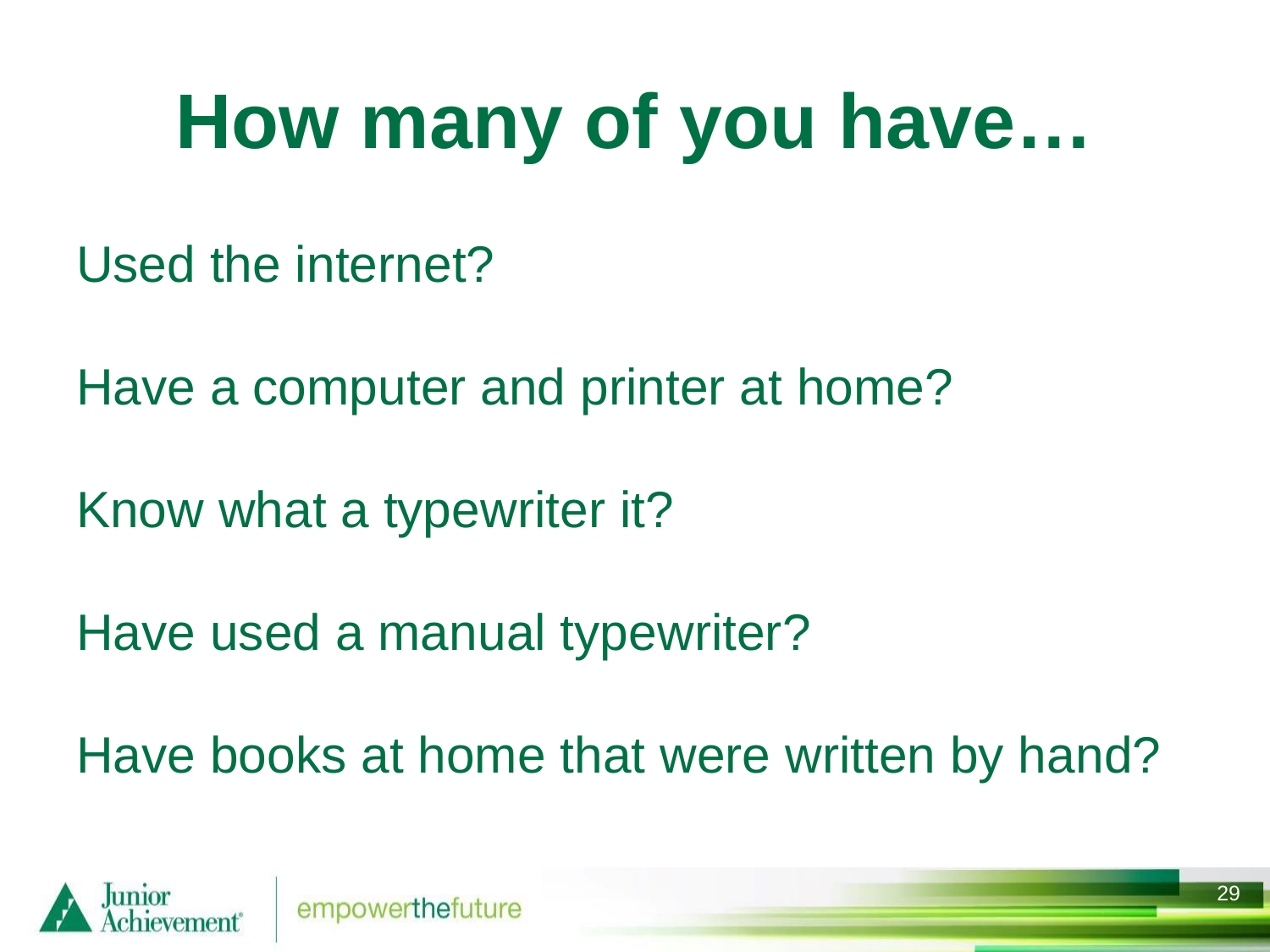

# How many of you have…
Used the internet?

Have a computer and printer at home?

Know what a typewriter it?

Have used a manual typewriter?

Have books at home that were written by hand?

29